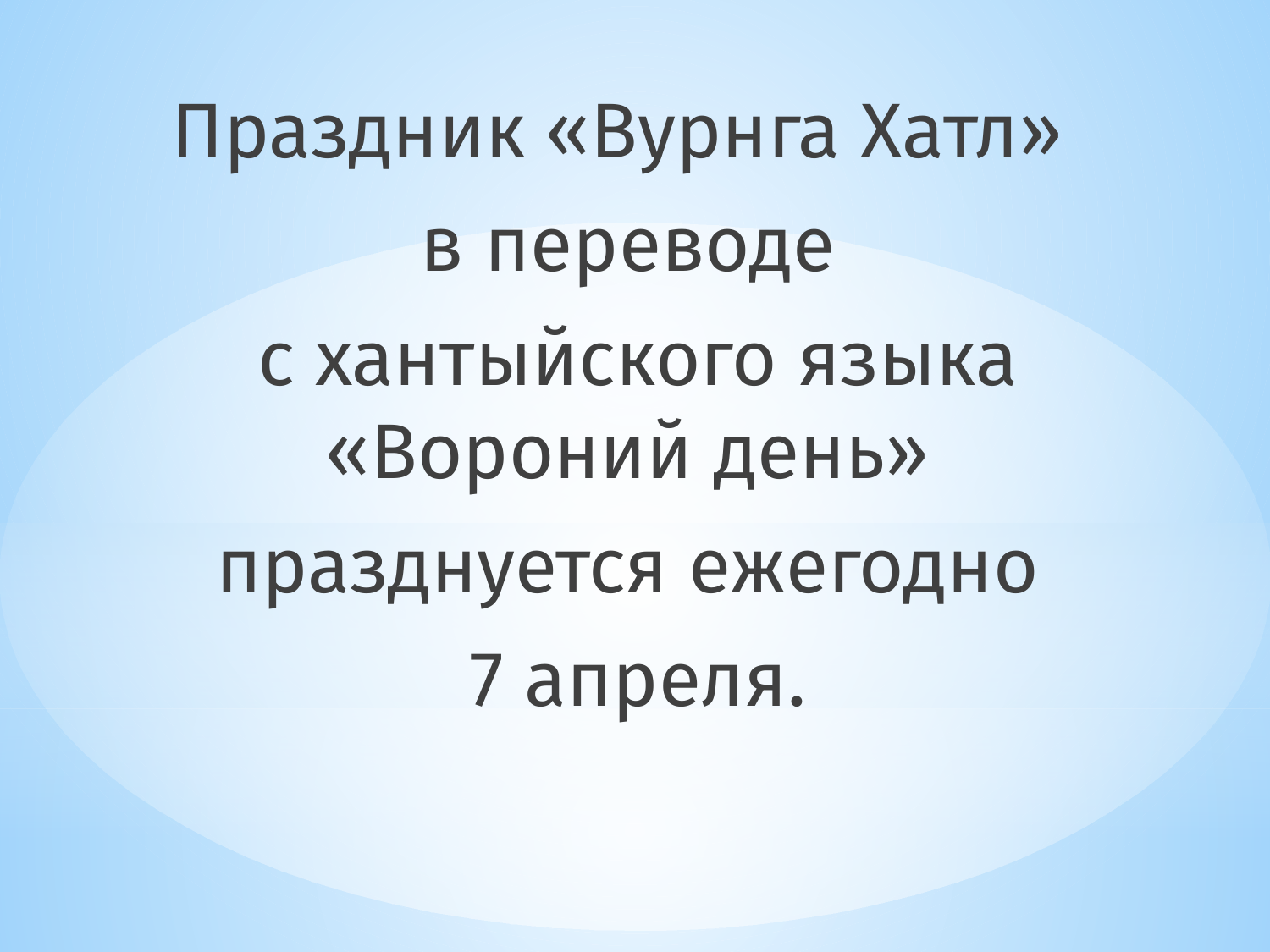

Праздник «Вурнга Хатл»
в переводе
с хантыйского языка «Вороний день»
празднуется ежегодно
7 апреля.

#